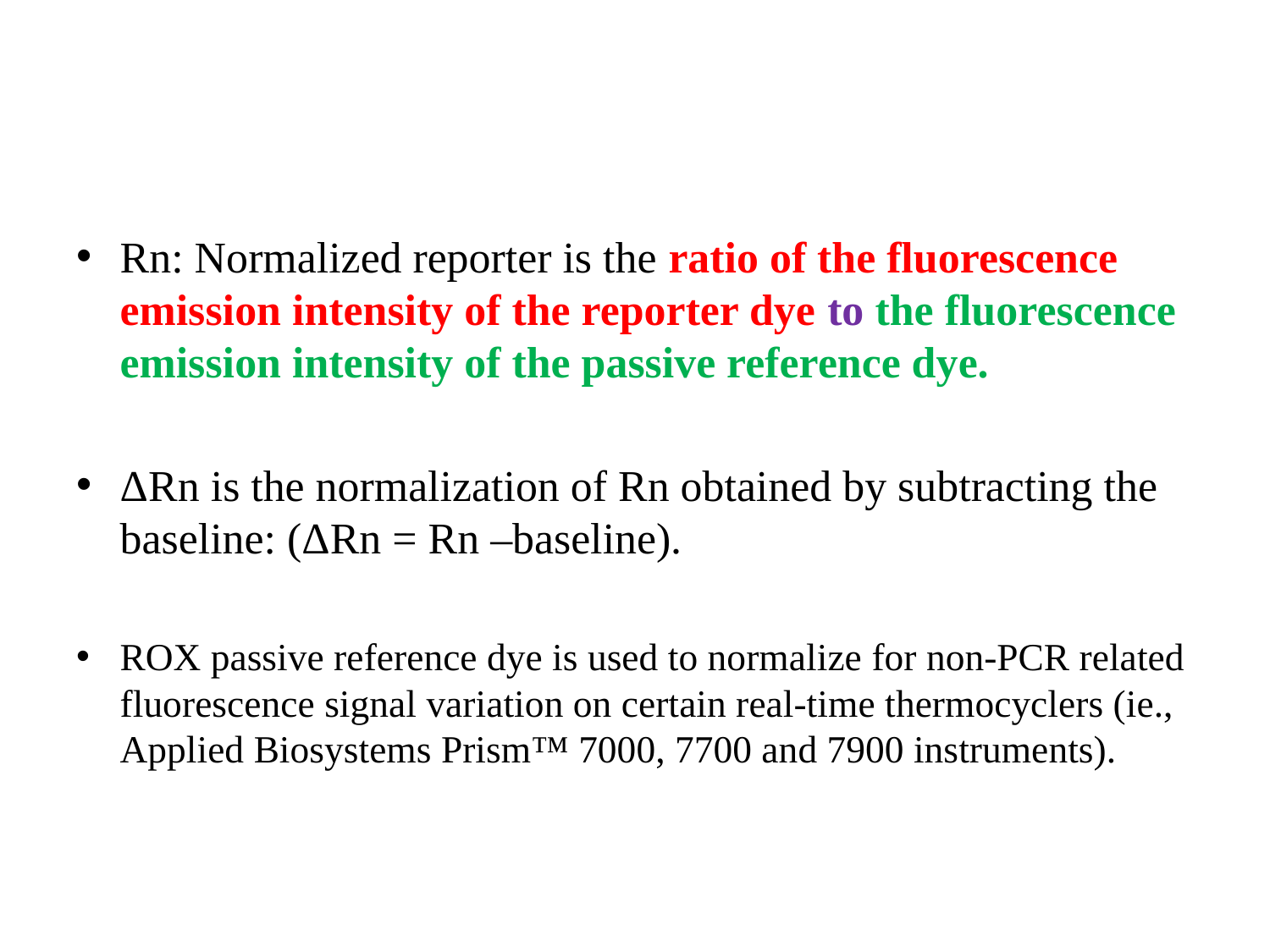

#
Rn: Normalized reporter is the ratio of the fluorescence emission intensity of the reporter dye to the fluorescence emission intensity of the passive reference dye.

ΔRn is the normalization of Rn obtained by subtracting the baseline: (ΔRn = Rn –baseline).

ROX passive reference dye is used to normalize for non-PCR related fluorescence signal variation on certain real-time thermocyclers (ie., Applied Biosystems Prism™ 7000, 7700 and 7900 instruments).